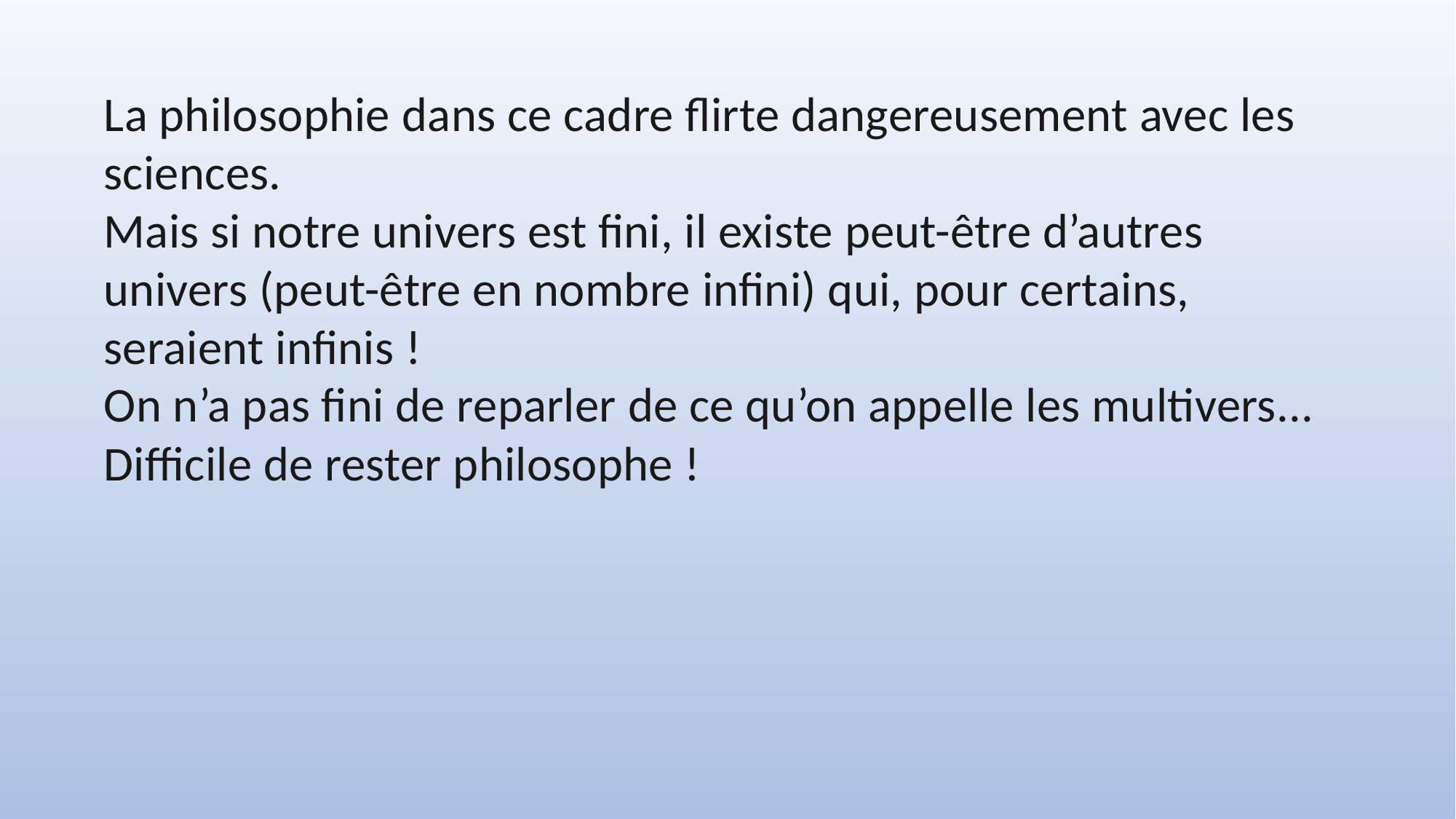

La philosophie dans ce cadre flirte dangereusement avec les sciences.
Mais si notre univers est fini, il existe peut-être d’autres univers (peut-être en nombre infini) qui, pour certains, seraient infinis !
On n’a pas fini de reparler de ce qu’on appelle les multivers... Difficile de rester philosophe !